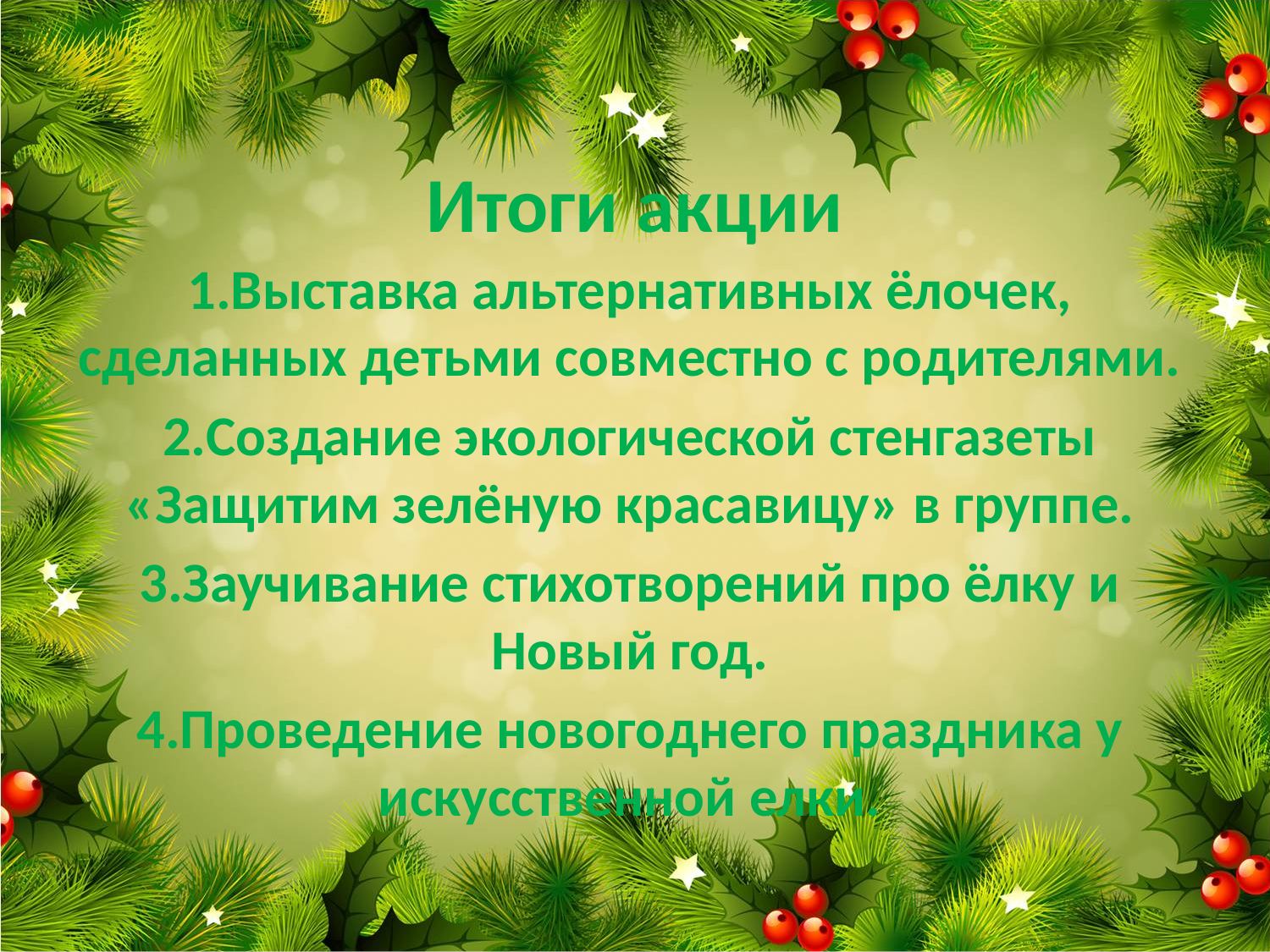

# Итоги акции
1.Выставка альтернативных ёлочек, сделанных детьми совместно с родителями.
2.Создание экологической стенгазеты «Защитим зелёную красавицу» в группе.
3.Заучивание стихотворений про ёлку и Новый год.
4.Проведение новогоднего праздника у искусственной елки.